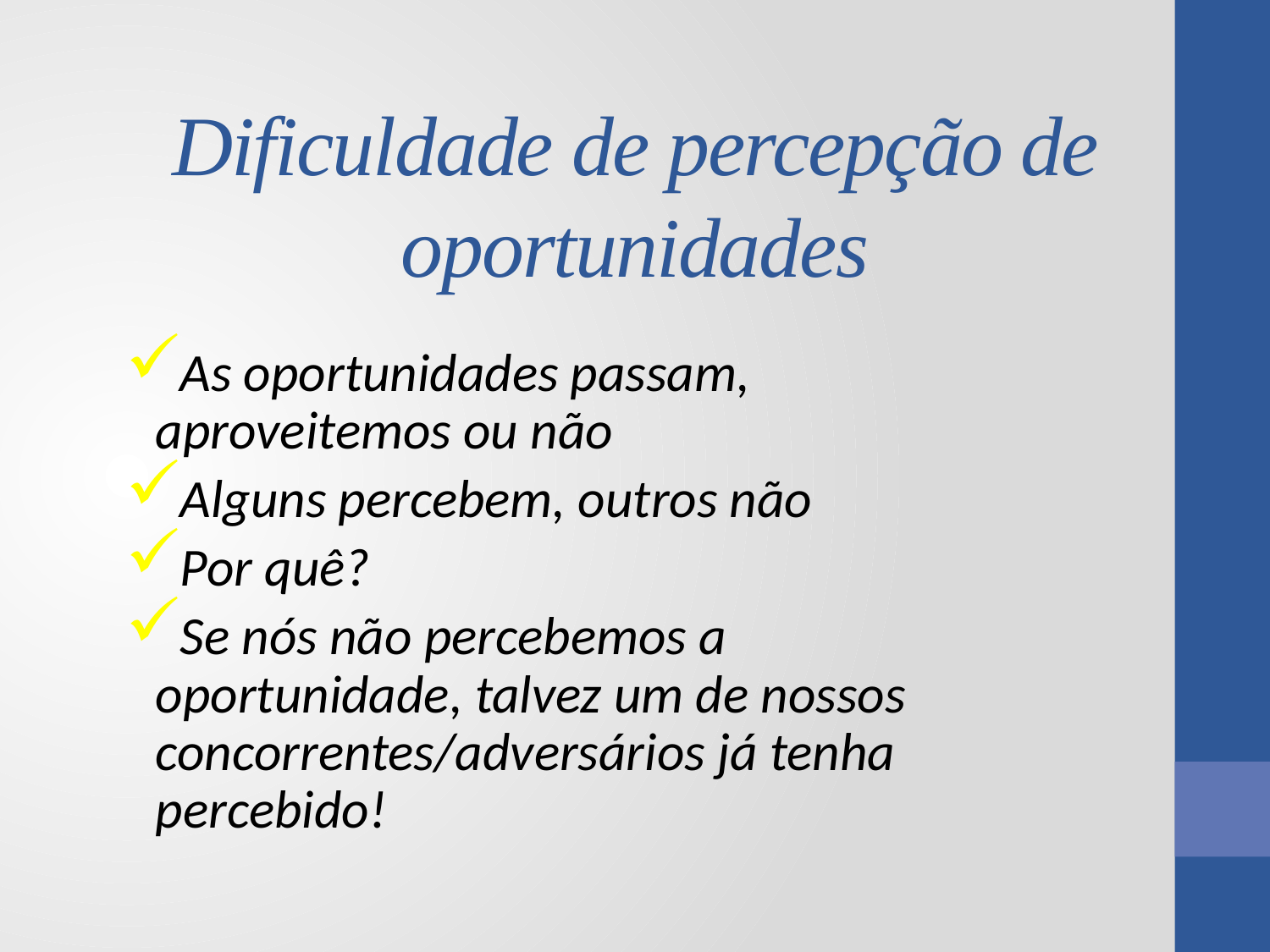

# Dificuldade de percepção de oportunidades
As oportunidades passam, aproveitemos ou não
Alguns percebem, outros não
Por quê?
Se nós não percebemos a oportunidade, talvez um de nossos concorrentes/adversários já tenha percebido!